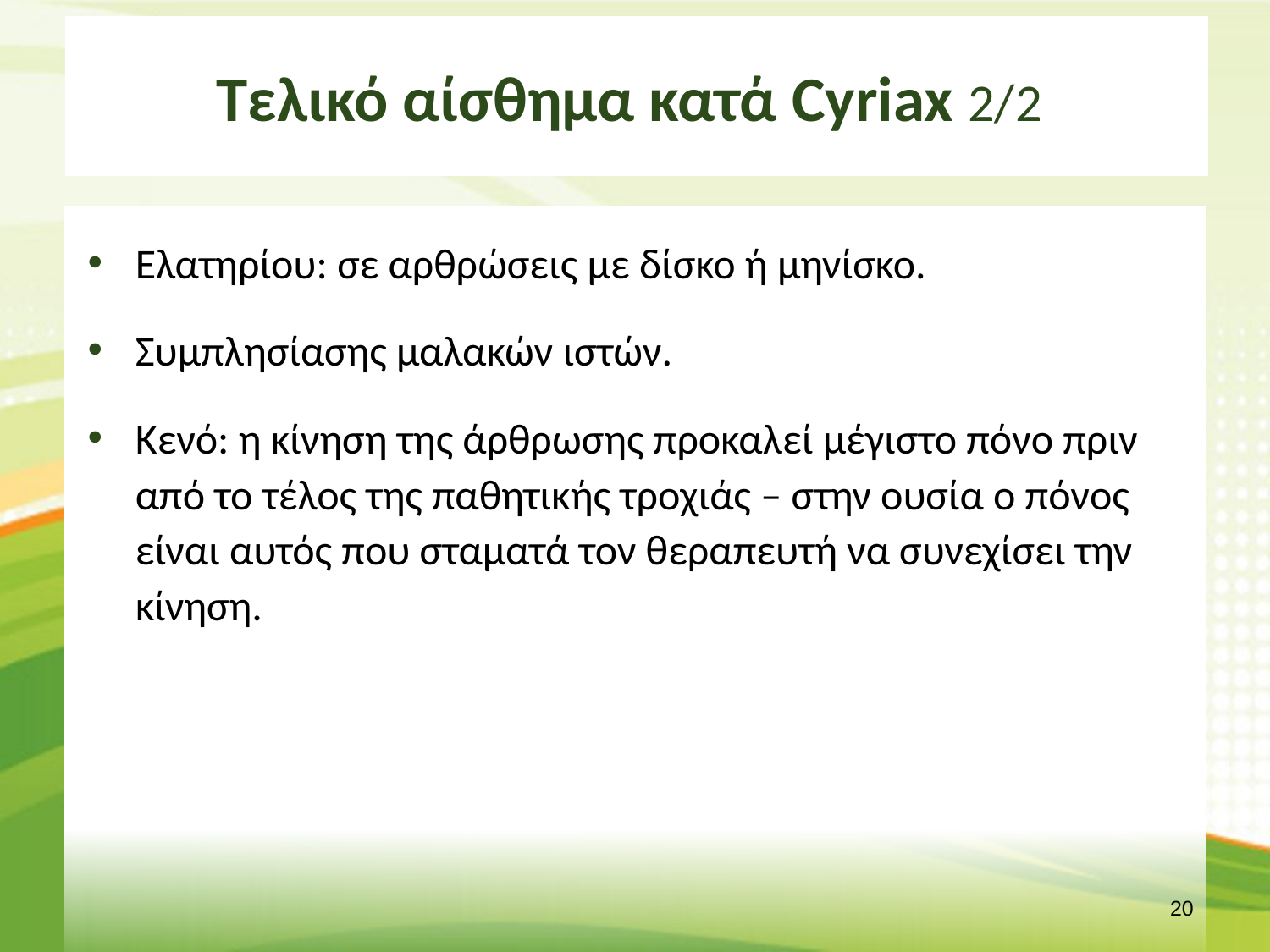

# Τελικό αίσθημα κατά Cyriax 2/2
Ελατηρίου: σε αρθρώσεις με δίσκο ή μηνίσκο.
Συμπλησίασης μαλακών ιστών.
Κενό: η κίνηση της άρθρωσης προκαλεί μέγιστο πόνο πριν από το τέλος της παθητικής τροχιάς – στην ουσία ο πόνος είναι αυτός που σταματά τον θεραπευτή να συνεχίσει την κίνηση.
20